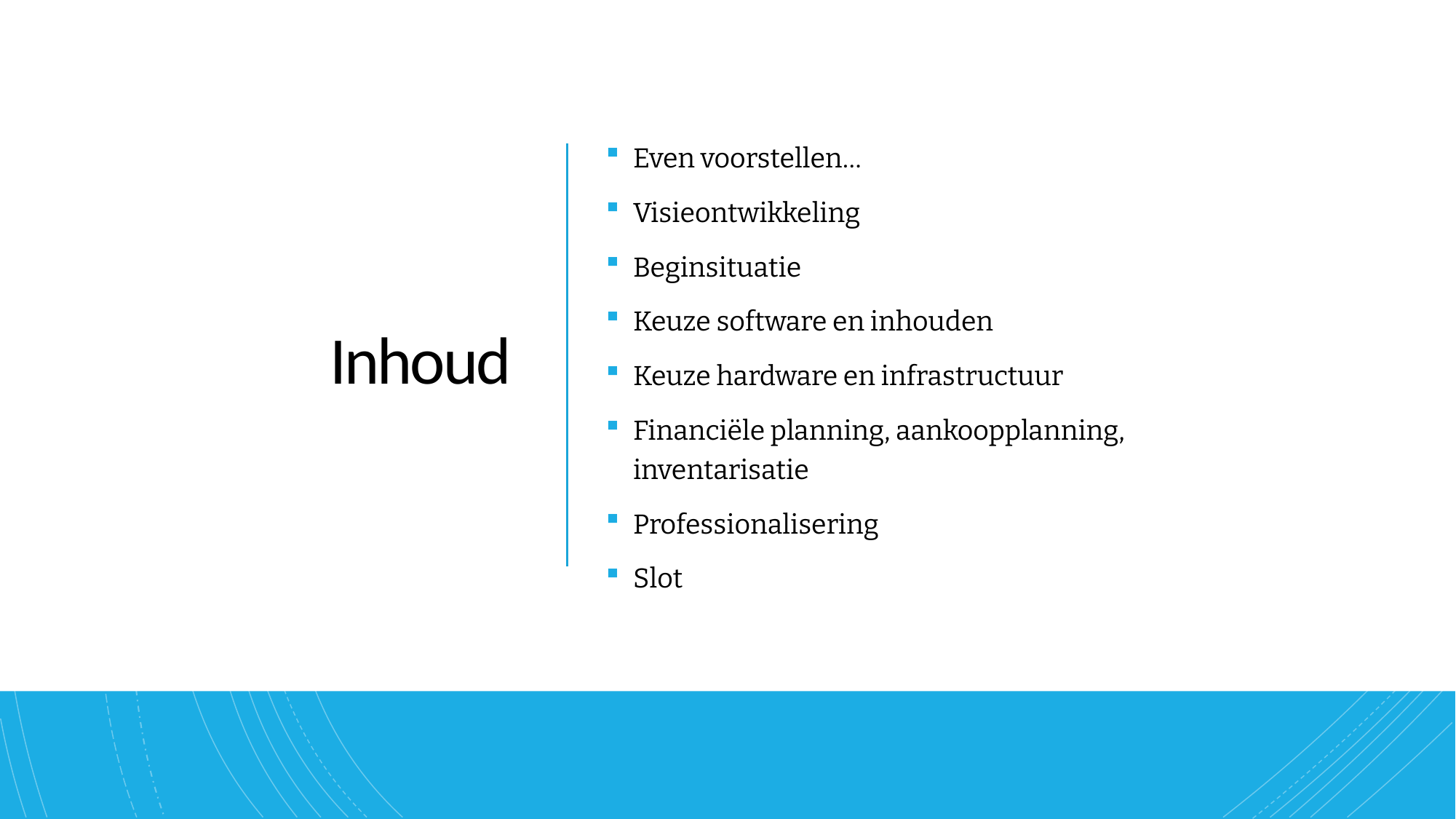

2
# Inhoud
Even voorstellen…
Visieontwikkeling
Beginsituatie
Keuze software en inhouden
Keuze hardware en infrastructuur
Financiële planning, aankoopplanning, inventarisatie
Professionalisering
Slot
ICT-beleid Bertien Boon